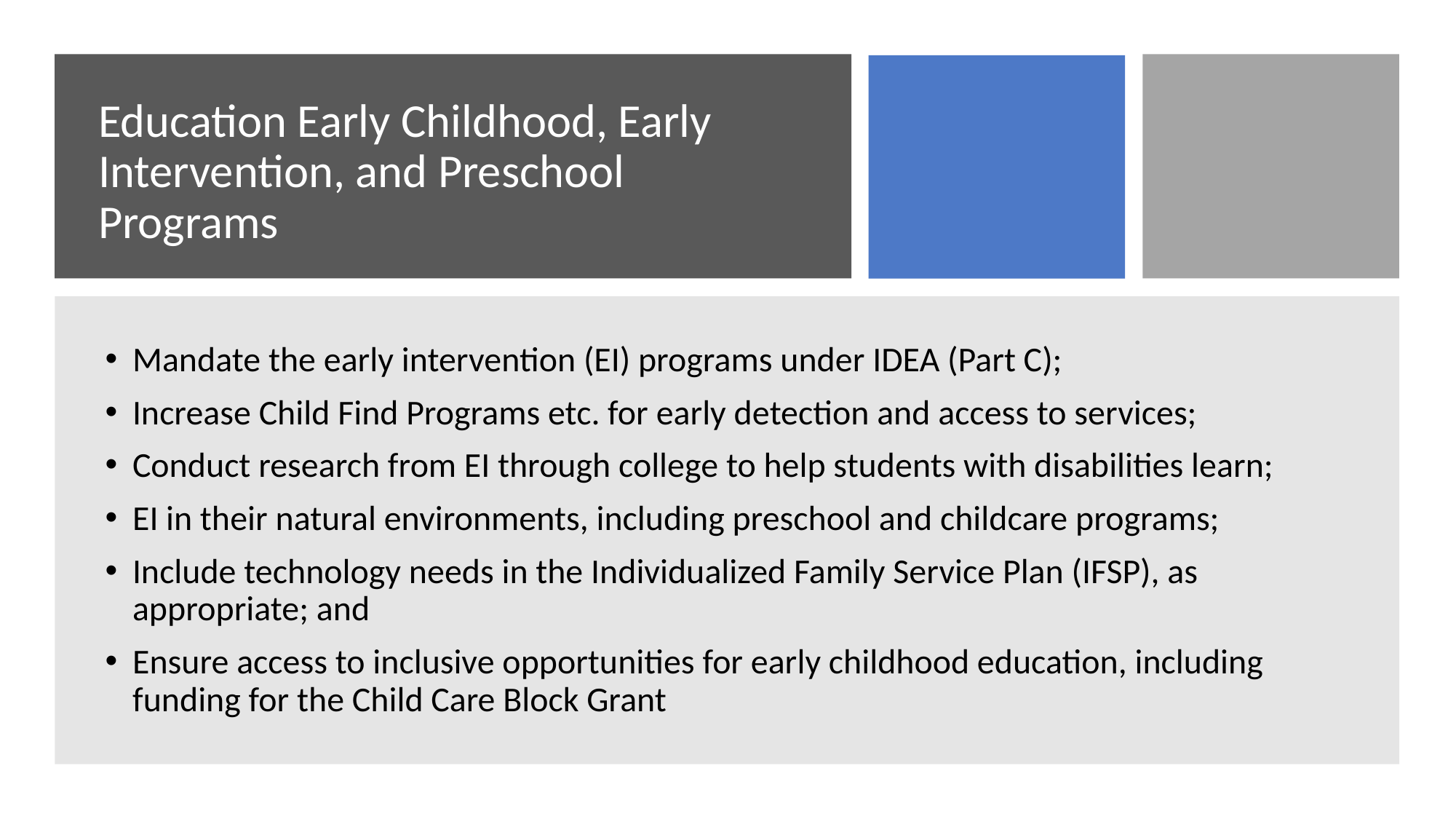

# Education Early Childhood, Early Intervention, and Preschool Programs

Mandate the early intervention (EI) programs under IDEA (Part C);
Increase Child Find Programs etc. for early detection and access to services;
Conduct research from EI through college to help students with disabilities learn;
EI in their natural environments, including preschool and childcare programs;
Include technology needs in the Individualized Family Service Plan (IFSP), as appropriate; and
Ensure access to inclusive opportunities for early childhood education, including funding for the Child Care Block Grant